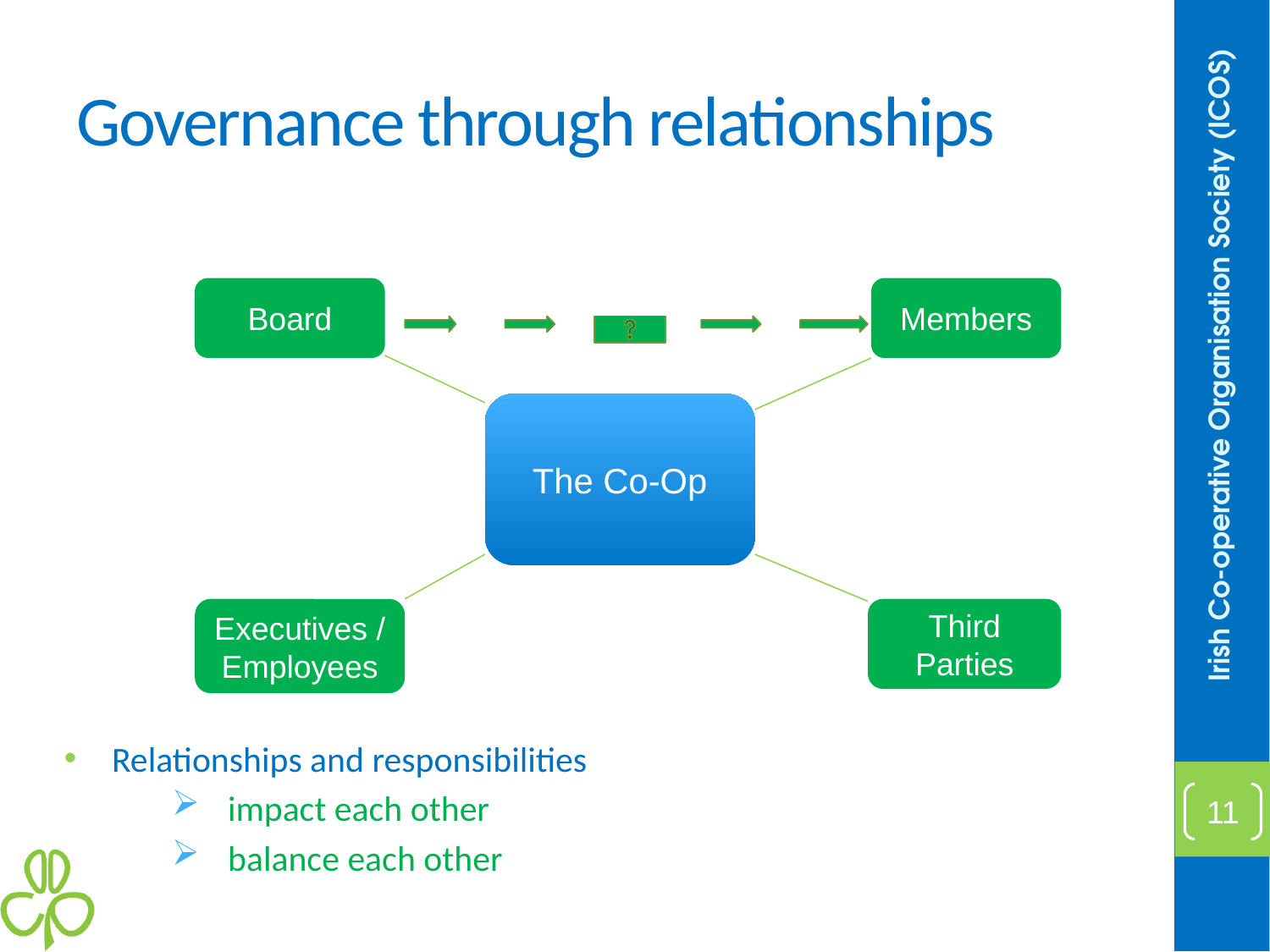

# Governance through relationships

Relationships and responsibilities
   impact each other
   balance each other

Board
Members

Irish Co-operative Organisation Society (ICOS)
The Co-Op
Executives / Employees
Third Parties

11